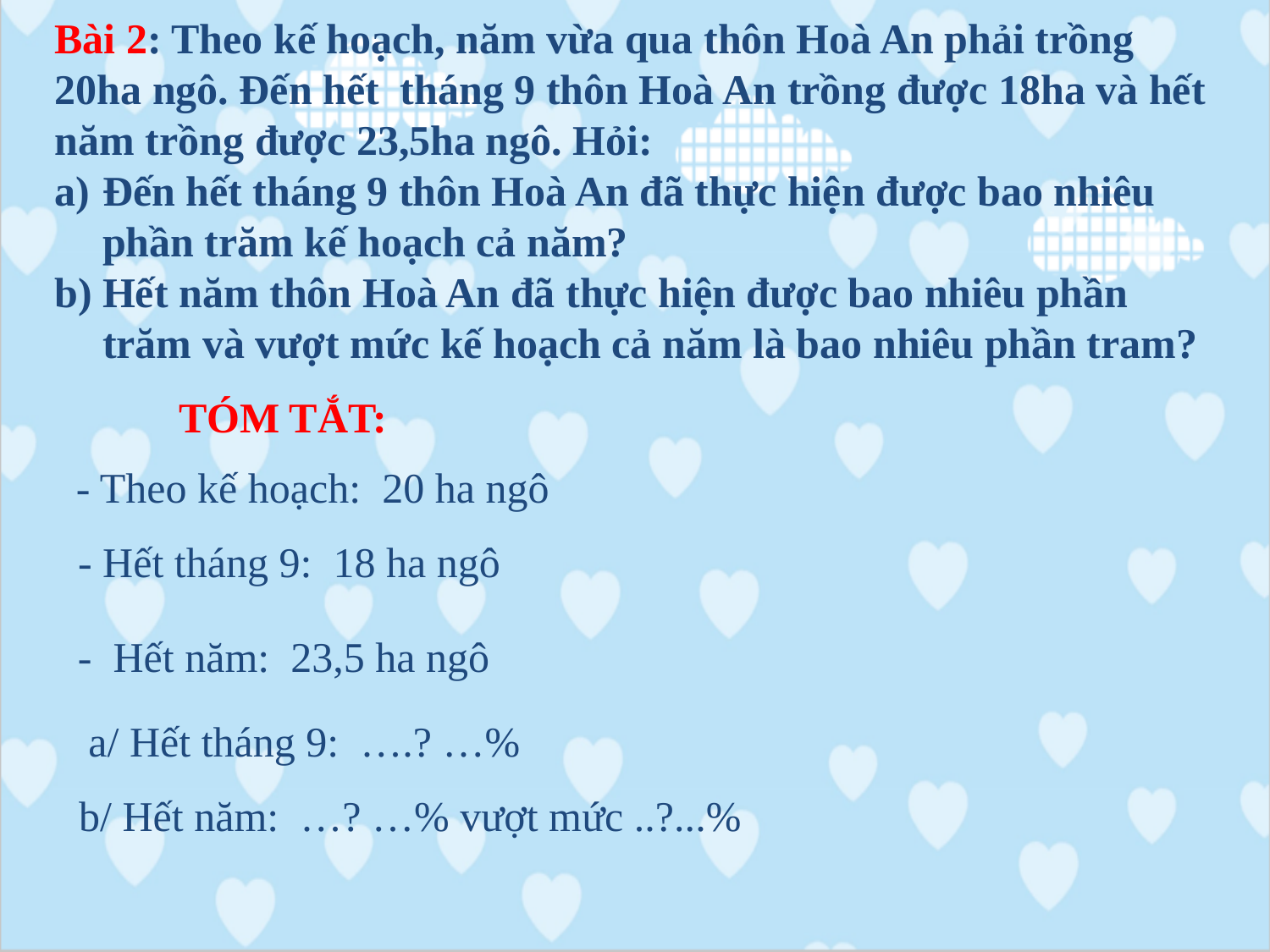

Bài 2: Theo kế hoạch, năm vừa qua thôn Hoà An phải trồng 20ha ngô. Đến hết  tháng 9 thôn Hoà An trồng được 18ha và hết năm trồng được 23,5ha ngô. Hỏi:
Đến hết tháng 9 thôn Hoà An đã thực hiện được bao nhiêu phần trăm kế hoạch cả năm?
Hết năm thôn Hoà An đã thực hiện được bao nhiêu phần trăm và vượt mức kế hoạch cả năm là bao nhiêu phần tram?
TÓM TẮT:
- Theo kế hoạch:  20 ha ngô
- Hết tháng 9:  18 ha ngô
-  Hết năm:  23,5 ha ngô
a/ Hết tháng 9:  ….? …%
b/ Hết năm:  …? …% vượt mức ..?...%